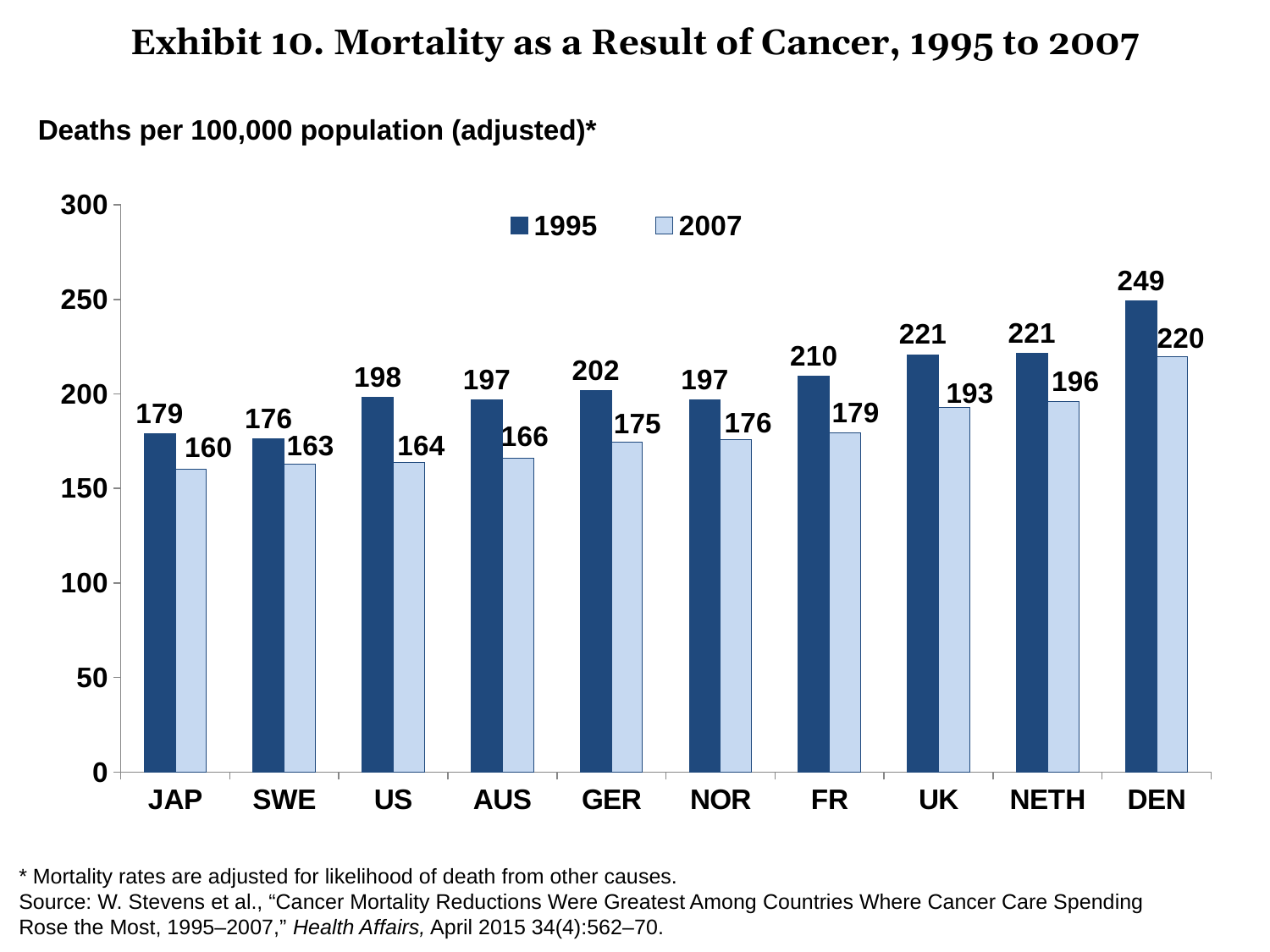

# Exhibit 10. Mortality as a Result of Cancer, 1995 to 2007
Deaths per 100,000 population (adjusted)*

### Chart

| Category | 1995 | 2007 |
|---|---|---|
| JAP | 179.1 | 160.2 |
| SWE | 176.4 | 162.9 |
| US | 198.1 | 163.8 |
| AUS | 197.0 | 166.1 |
| GER | 201.9 | 174.5 |
| NOR | 196.8 | 175.7 |
| FR | 209.6 | 179.4 |
| UK | 220.8 | 192.7 |
| NETH | 221.3 | 196.0 |
| DEN | 249.3 | 219.6 |
* Mortality rates are adjusted for likelihood of death from other causes.
Source: W. Stevens et al., “Cancer Mortality Reductions Were Greatest Among Countries Where Cancer Care Spending Rose the Most, 1995–2007,” Health Affairs, April 2015 34(4):562–70.